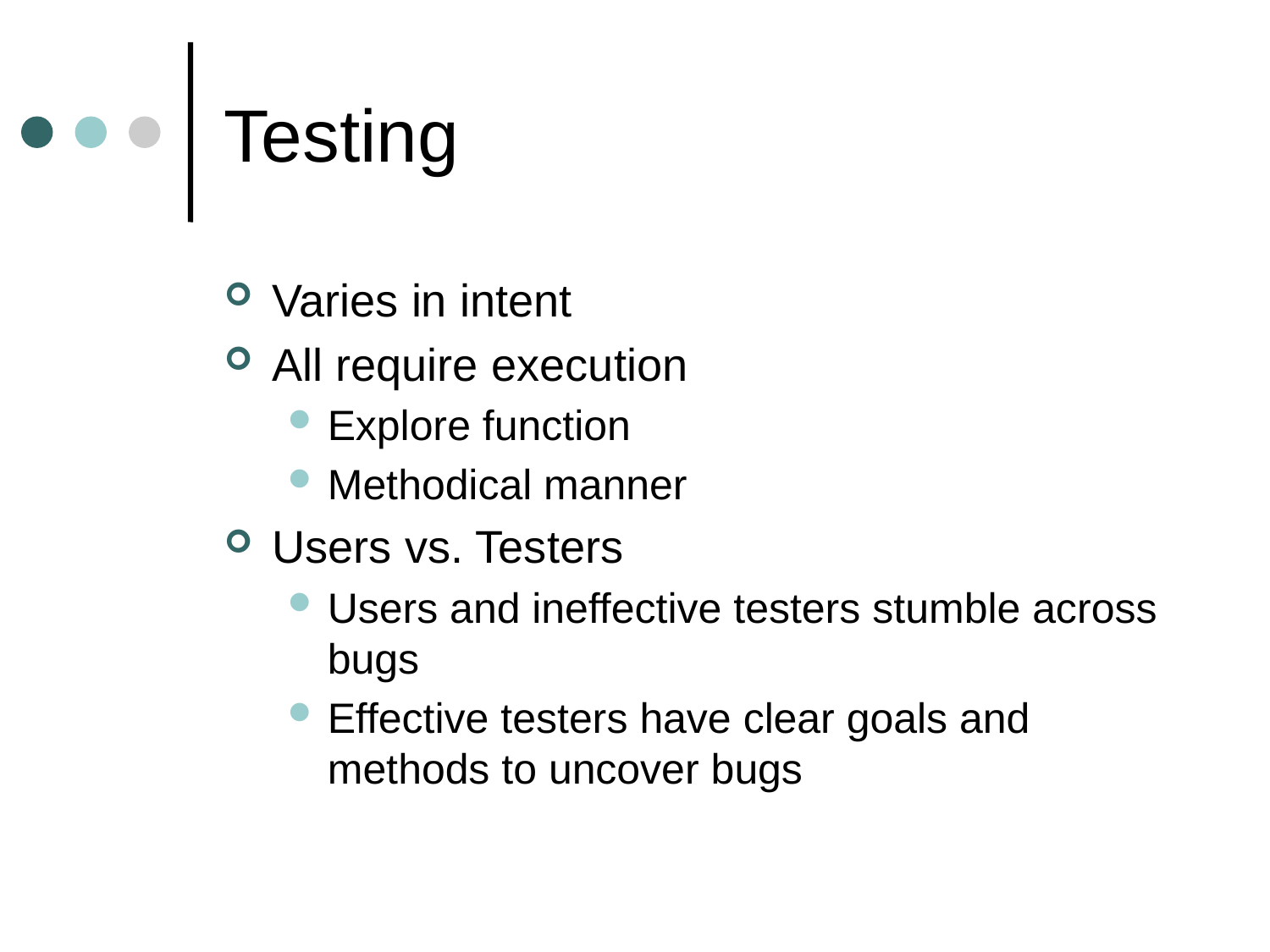

# Testing
Varies in intent
All require execution
Explore function
Methodical manner
Users vs. Testers
Users and ineffective testers stumble across bugs
Effective testers have clear goals and methods to uncover bugs